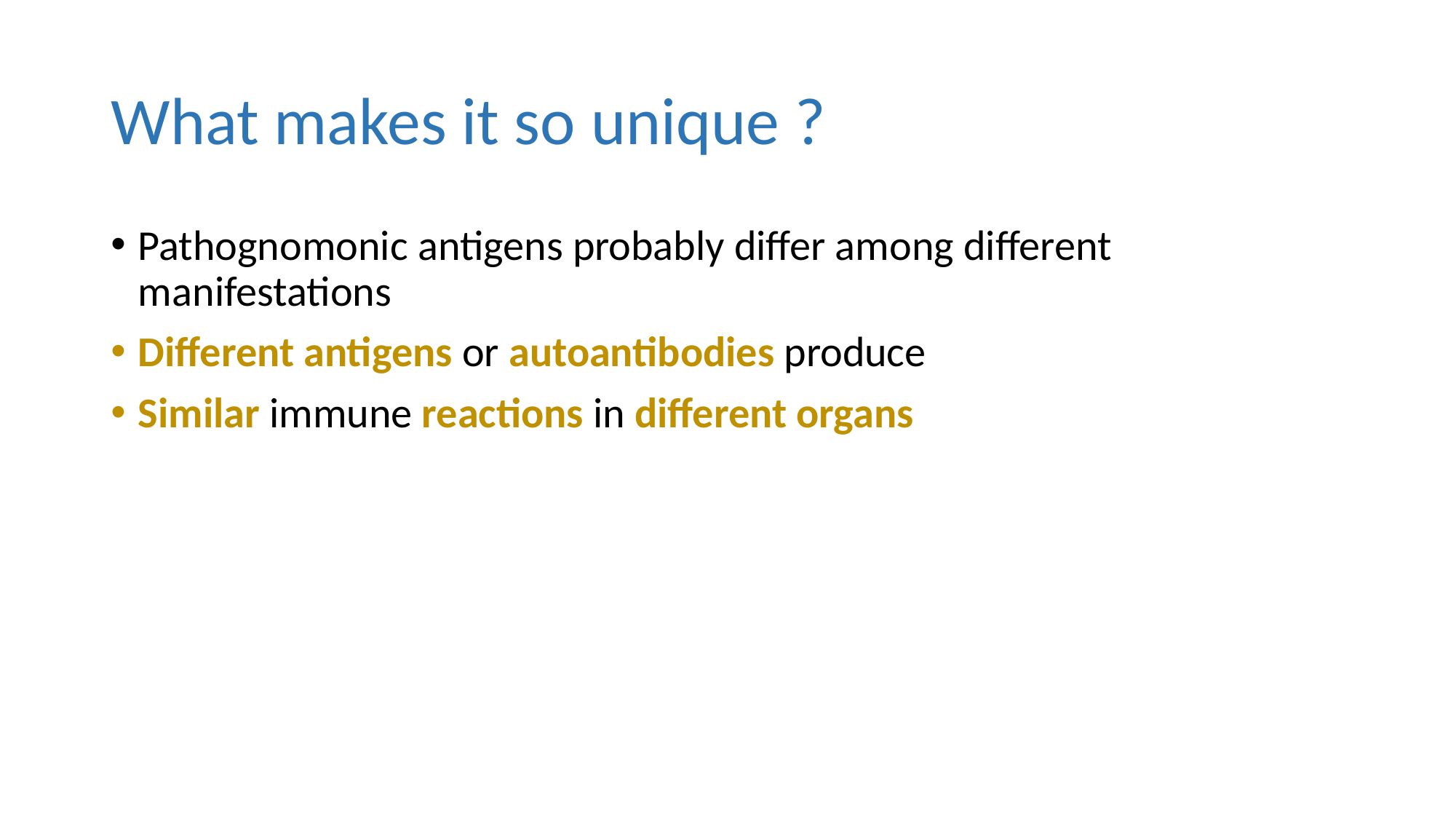

# What makes it so unique ?
Pathognomonic antigens probably differ among different manifestations
Different antigens or autoantibodies produce
Similar immune reactions in different organs